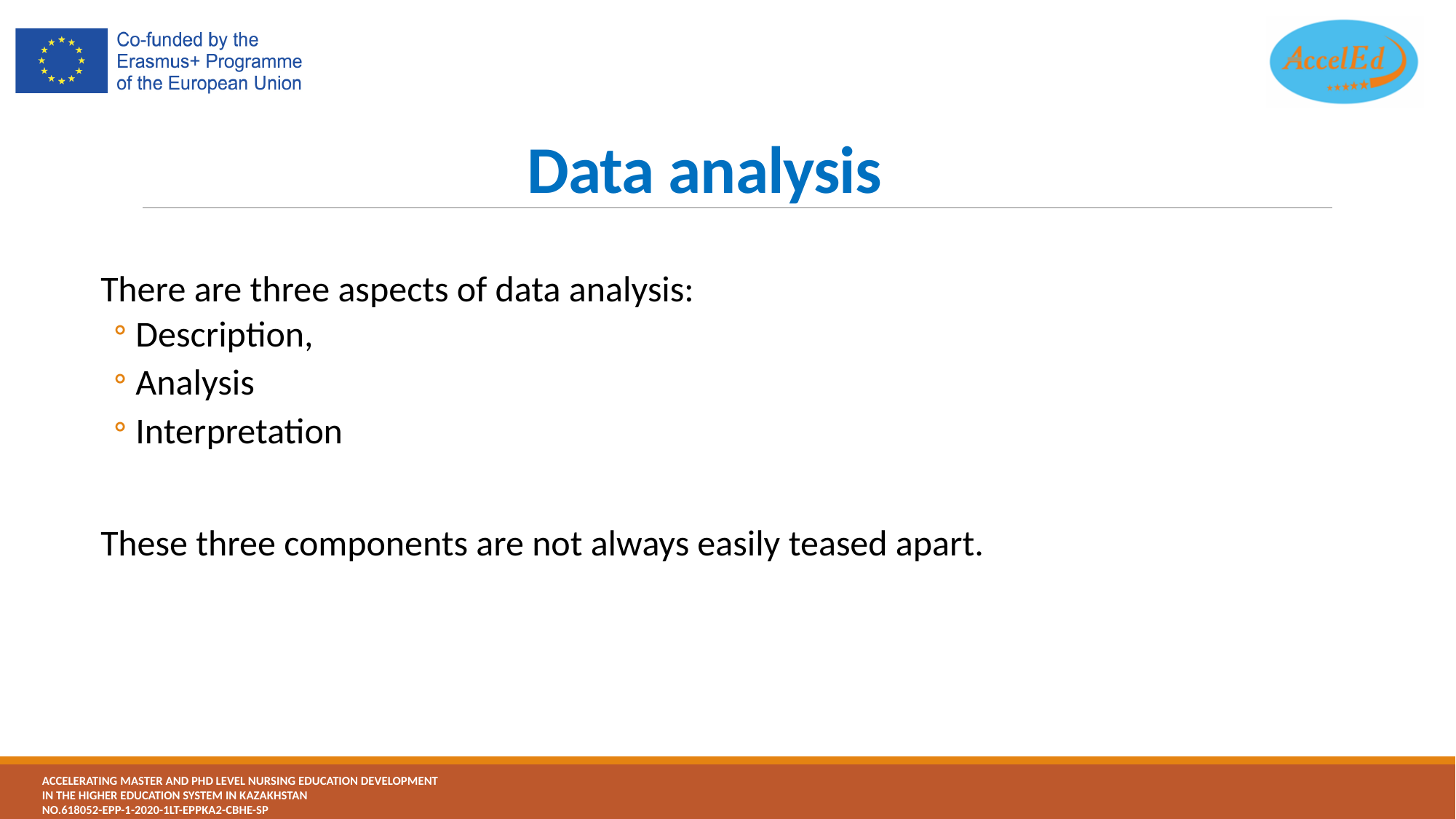

# Data analysis
There are three aspects of data analysis:
Description,
Analysis
Interpretation

These three components are not always easily teased apart.